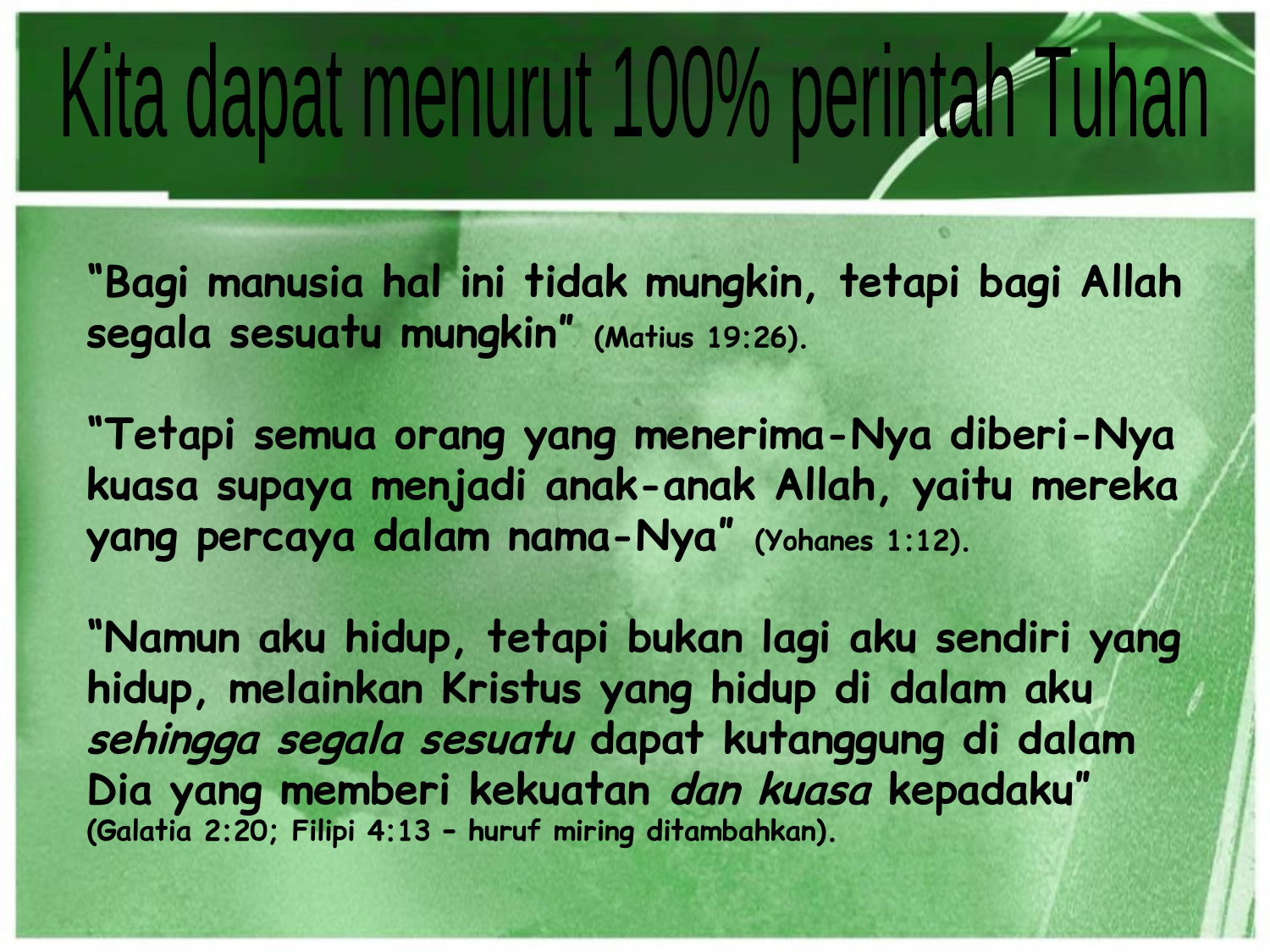

Kita dapat menurut 100% perintah Tuhan
“Bagi manusia hal ini tidak mungkin, tetapi bagi Allah segala sesuatu mungkin” (Matius 19:26).

“Tetapi semua orang yang menerima-Nya diberi-Nya kuasa supaya menjadi anak-anak Allah, yaitu mereka yang percaya dalam nama-Nya” (Yohanes 1:12).

“Namun aku hidup, tetapi bukan lagi aku sendiri yang hidup, melainkan Kristus yang hidup di dalam aku sehingga segala sesuatu dapat kutanggung di dalam Dia yang memberi kekuatan dan kuasa kepadaku” (Galatia 2:20; Filipi 4:13 – huruf miring ditambahkan).